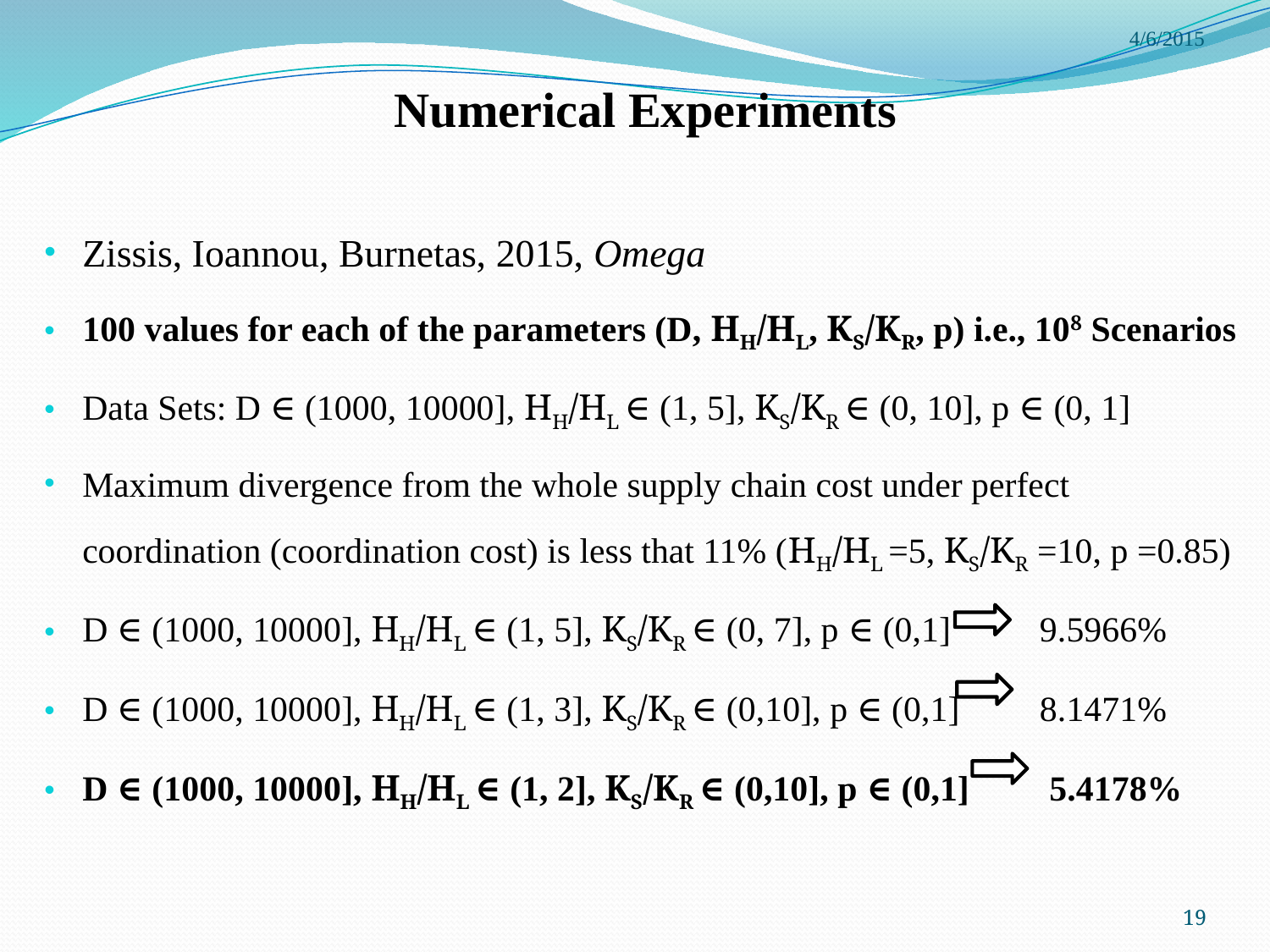

4/6/2015
# Numerical Experiments

Zissis, Ioannou, Burnetas, 2015, Omega
100 values for each of the parameters (D, HH/HL, KS/KR, p) i.e., 108 Scenarios
Data Sets: D ∈ (1000, 10000], HH/HL ∈ (1, 5], KS/KR ∈ (0, 10], p ∈ (0, 1]
Maximum divergence from the whole supply chain cost under perfect  coordination (coordination cost) is less that 11% (HH/HL =5, KS/KR =10, p =0.85)
D ∈ (1000, 10000], HH/HL ∈ (1, 5], KS/KR ∈ (0, 7], p ∈ (0,1]          9.5966%
D ∈ (1000, 10000], HH/HL ∈ (1, 3], KS/KR ∈ (0,10], p ∈ (0,1]         8.1471%
D ∈ (1000, 10000], HH/HL ∈ (1, 2], KS/KR ∈ (0,10], p ∈ (0,1]         5.4178%

19